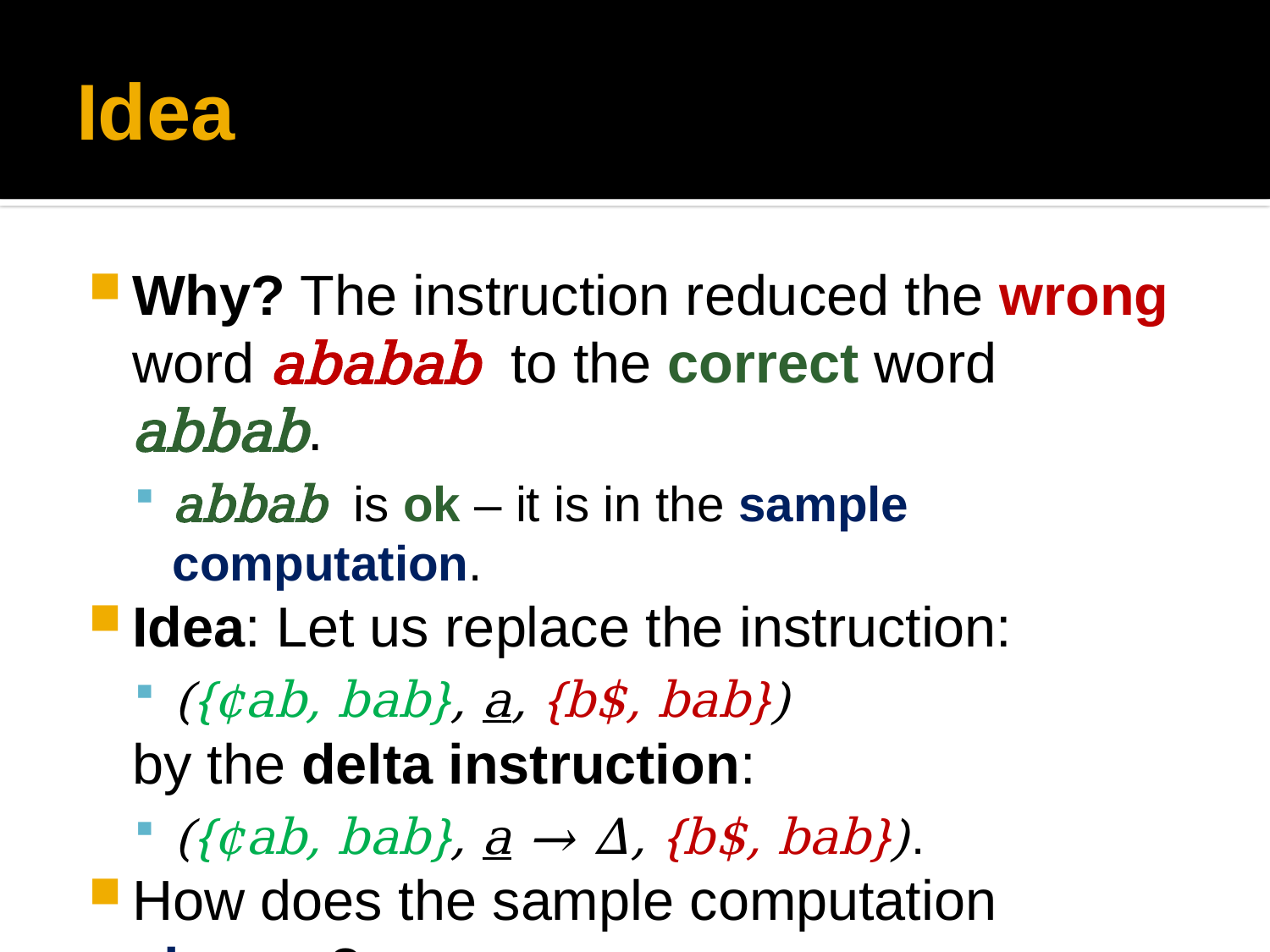

# Idea
Why? The instruction reduced the wrong word ababab  to the correct word abbab.
abbab  is ok – it is in the sample computation.
Idea: Let us replace the instruction:
({¢ab, bab}, a, {b$, bab})
	by the delta instruction:
({¢ab, bab}, a → Δ, {b$, bab}).
How does the sample computation change?